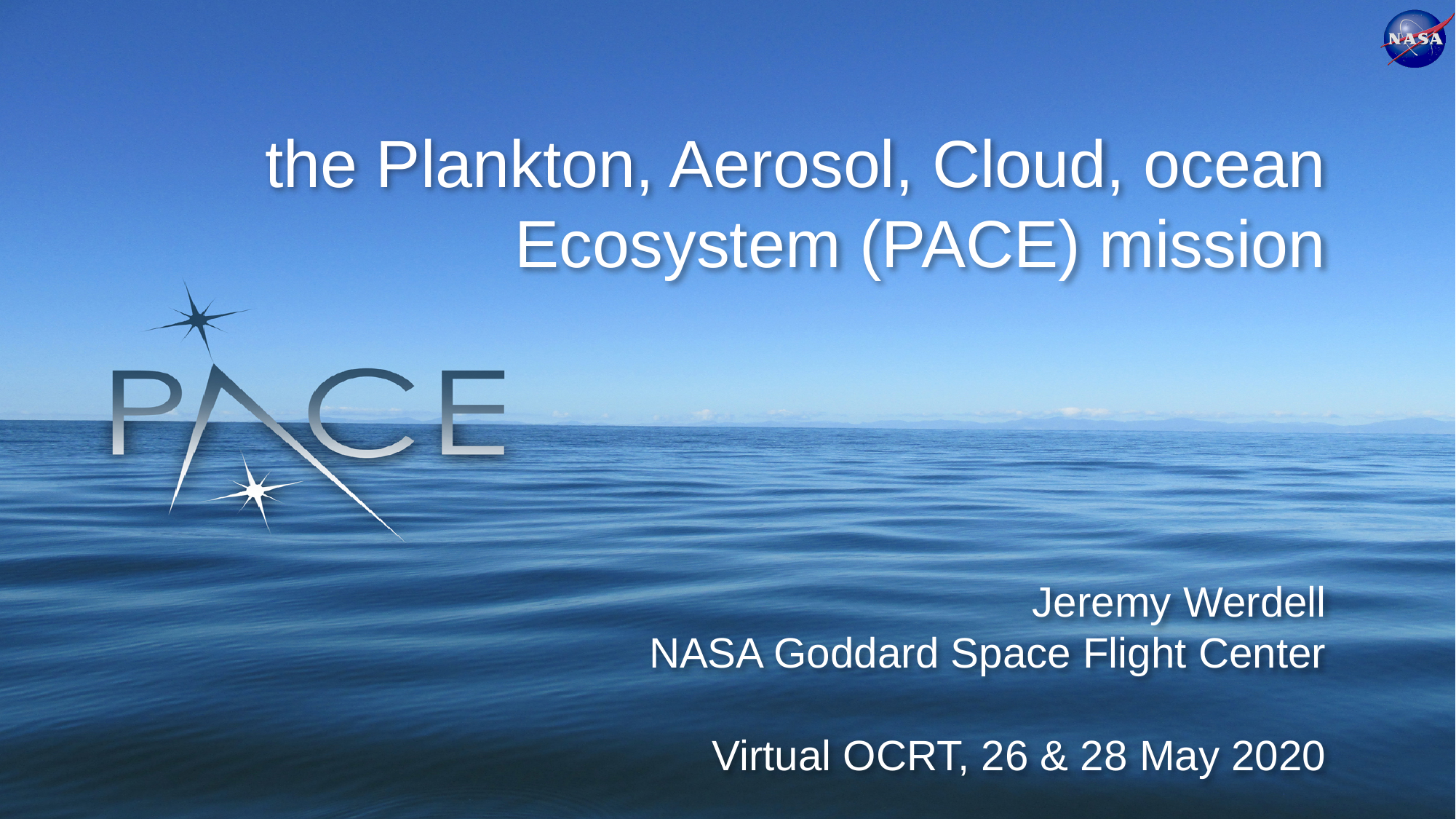

the Plankton, Aerosol, Cloud, ocean Ecosystem (PACE) mission
Jeremy Werdell
NASA Goddard Space Flight Center

Virtual OCRT, 26 & 28 May 2020